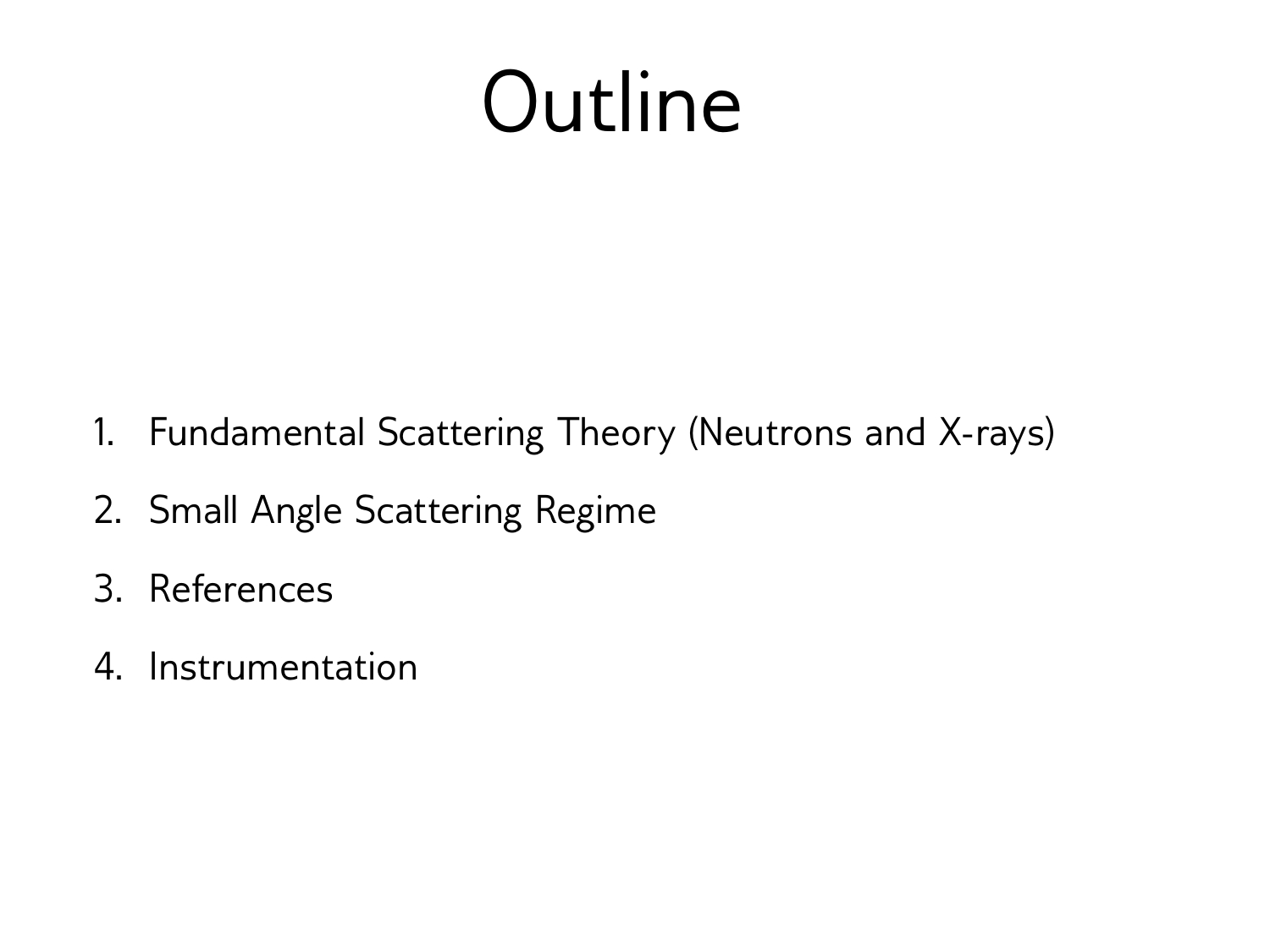

# Outline
Fundamental Scattering Theory (Neutrons and X-rays)
Small Angle Scattering Regime
References
Instrumentation